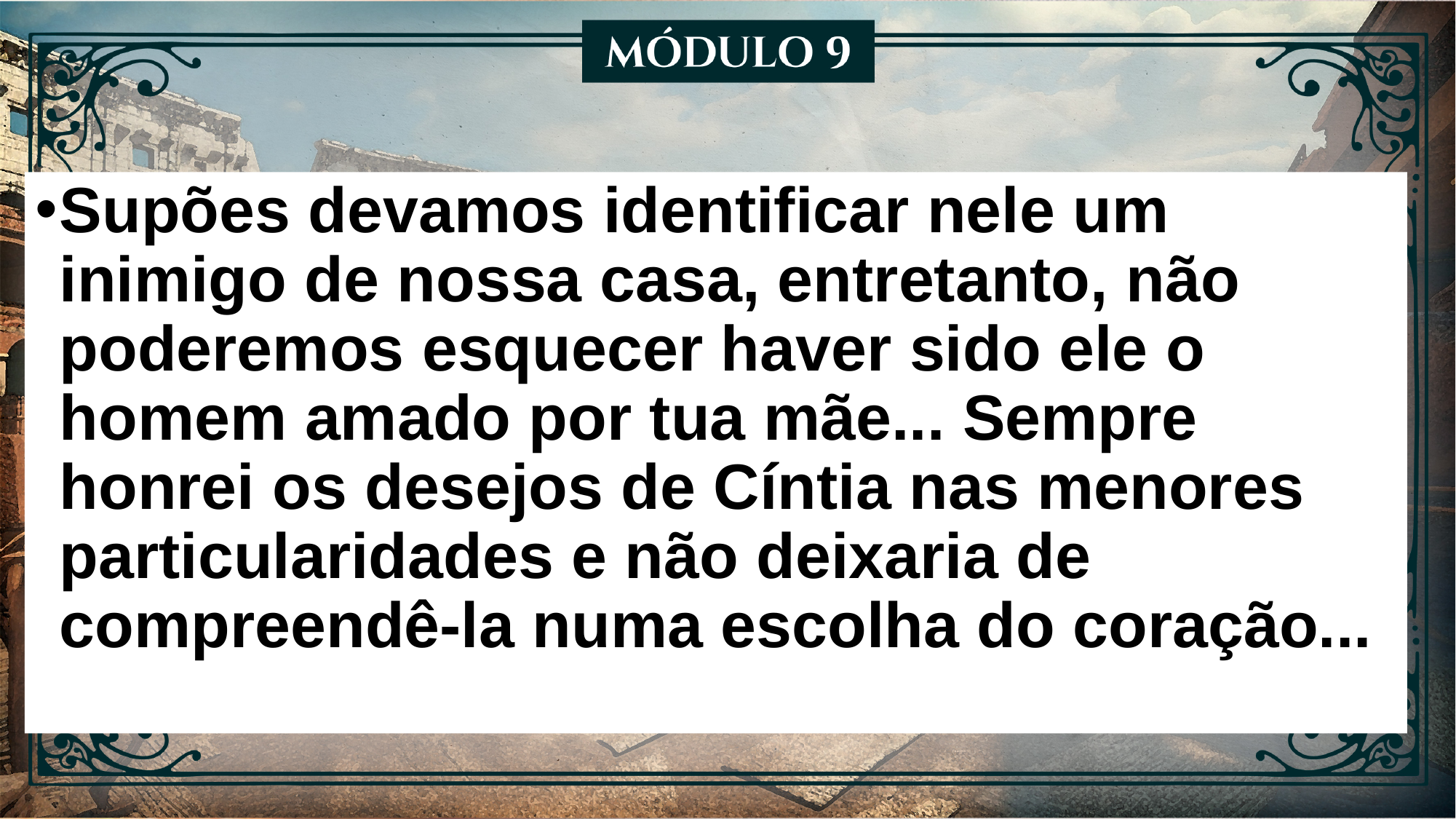

Supões devamos identificar nele um inimigo de nossa casa, entretanto, não poderemos esquecer haver sido ele o homem amado por tua mãe... Sempre honrei os desejos de Cíntia nas menores particularidades e não deixaria de compreendê-la numa escolha do coração...